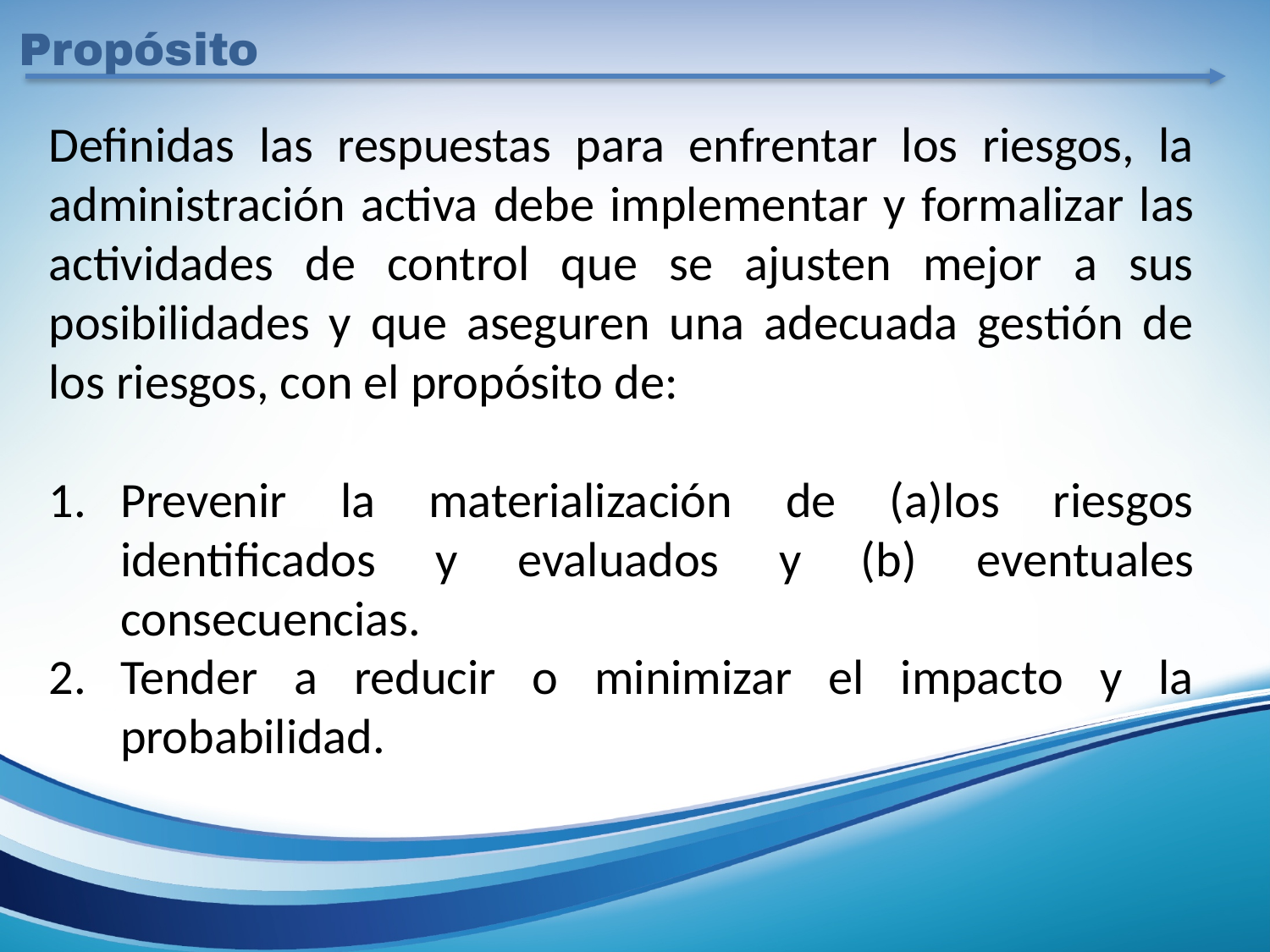

Propósito
Definidas las respuestas para enfrentar los riesgos, la administración activa debe implementar y formalizar las actividades de control que se ajusten mejor a sus posibilidades y que aseguren una adecuada gestión de los riesgos, con el propósito de:

Prevenir la materialización de (a)los riesgos identificados y evaluados y (b) eventuales consecuencias.
Tender a reducir o minimizar el impacto y la probabilidad.